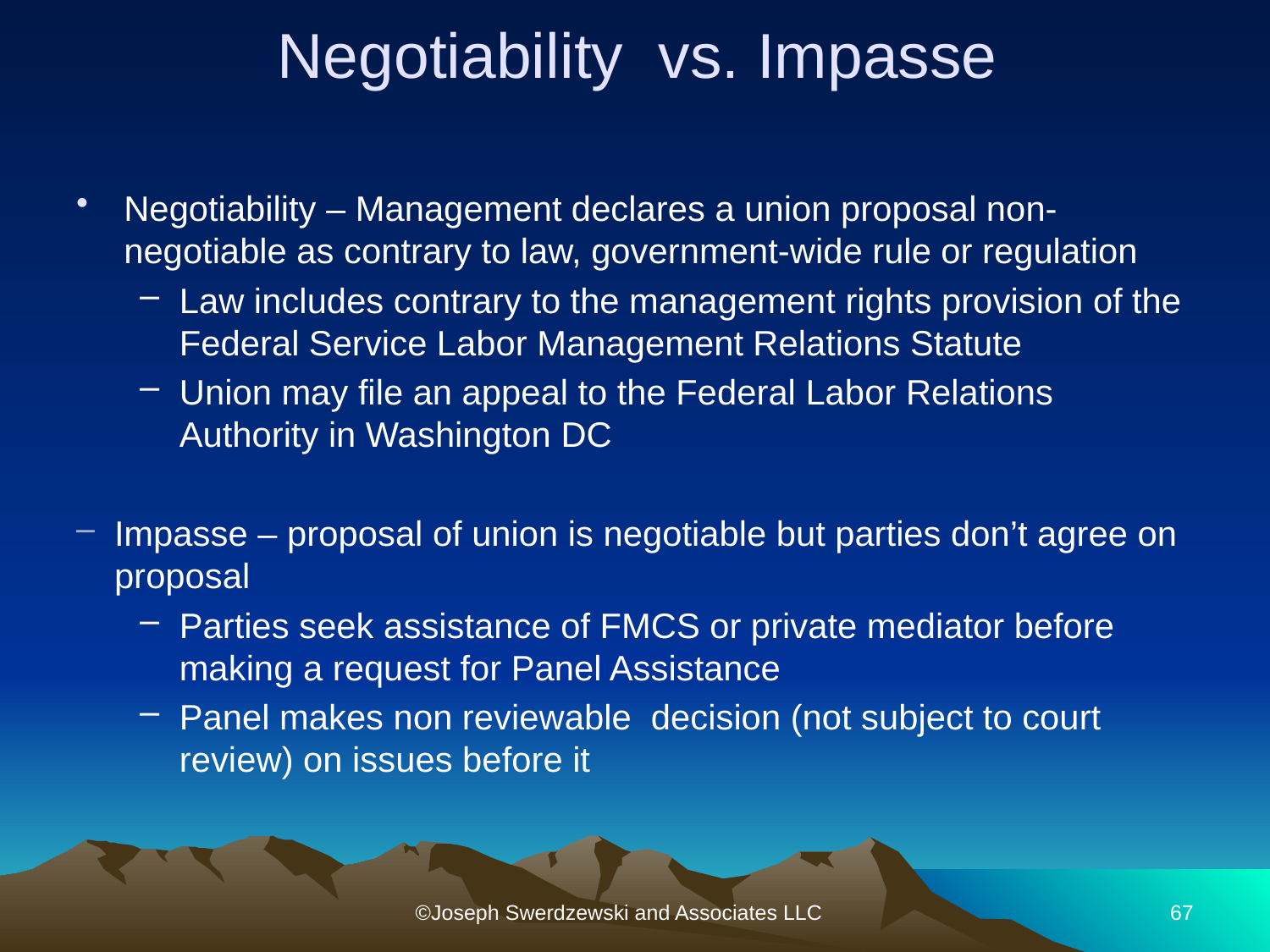

# Negotiability  vs. Impasse
Negotiability – Management declares a union proposal non-negotiable as contrary to law, government-wide rule or regulation
Law includes contrary to the management rights provision of the Federal Service Labor Management Relations Statute
Union may file an appeal to the Federal Labor Relations Authority in Washington DC

Impasse – proposal of union is negotiable but parties don’t agree on proposal
Parties seek assistance of FMCS or private mediator before making a request for Panel Assistance
Panel makes non reviewable  decision (not subject to court review) on issues before it
©Joseph Swerdzewski and Associates LLC
67